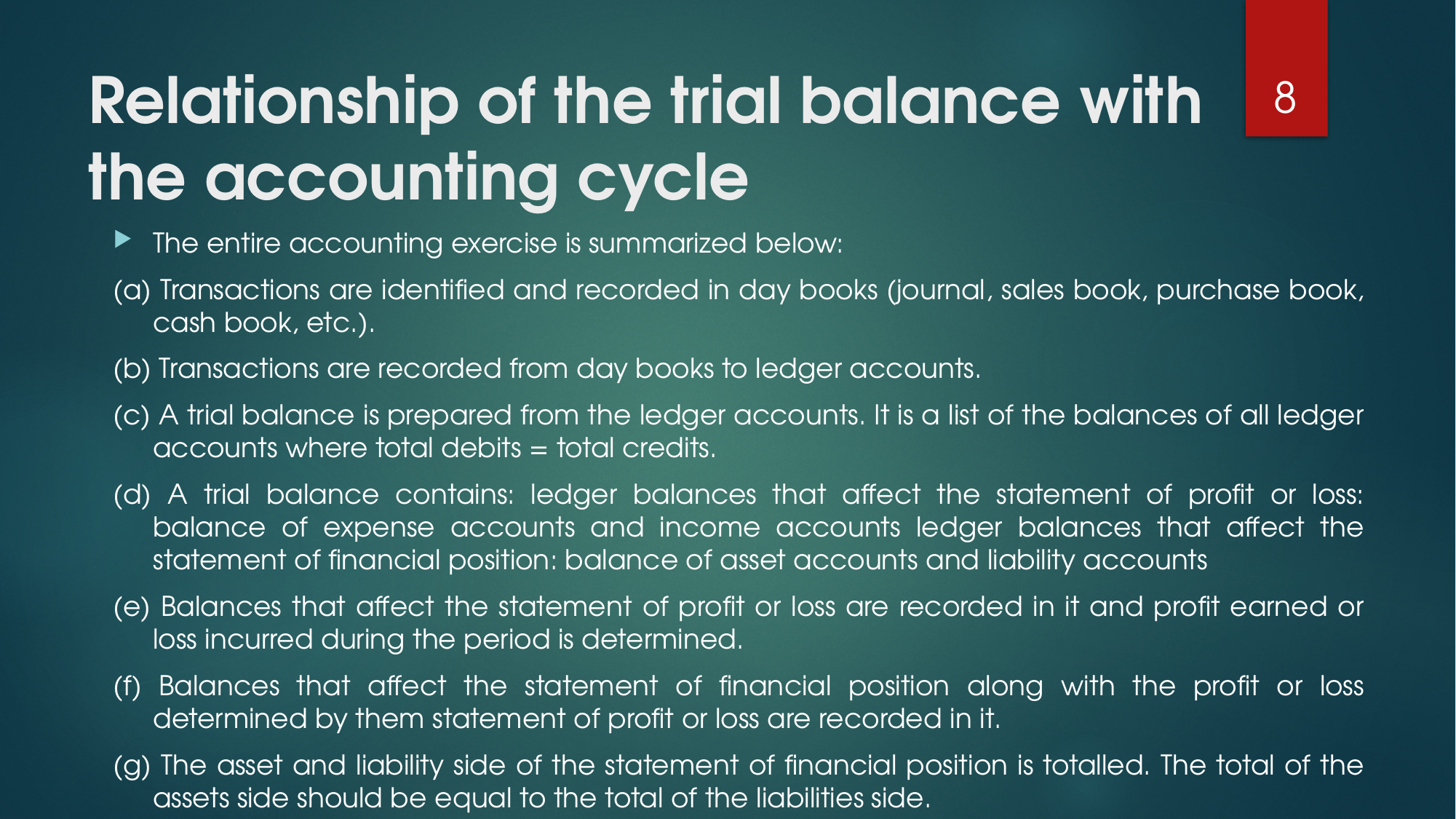

8
# Relationship of the trial balance with the accounting cycle
The entire accounting exercise is summarized below:
(a) Transactions are identified and recorded in day books (journal, sales book, purchase book, cash book, etc.).
(b) Transactions are recorded from day books to ledger accounts.
(c) A trial balance is prepared from the ledger accounts. It is a list of the balances of all ledger accounts where total debits = total credits.
(d) A trial balance contains: ledger balances that affect the statement of profit or loss: balance of expense accounts and income accounts ledger balances that affect the statement of financial position: balance of asset accounts and liability accounts
(e) Balances that affect the statement of profit or loss are recorded in it and profit earned or loss incurred during the period is determined.
(f) Balances that affect the statement of financial position along with the profit or loss determined by them statement of profit or loss are recorded in it.
(g) The asset and liability side of the statement of financial position is totalled. The total of the assets side should be equal to the total of the liabilities side.